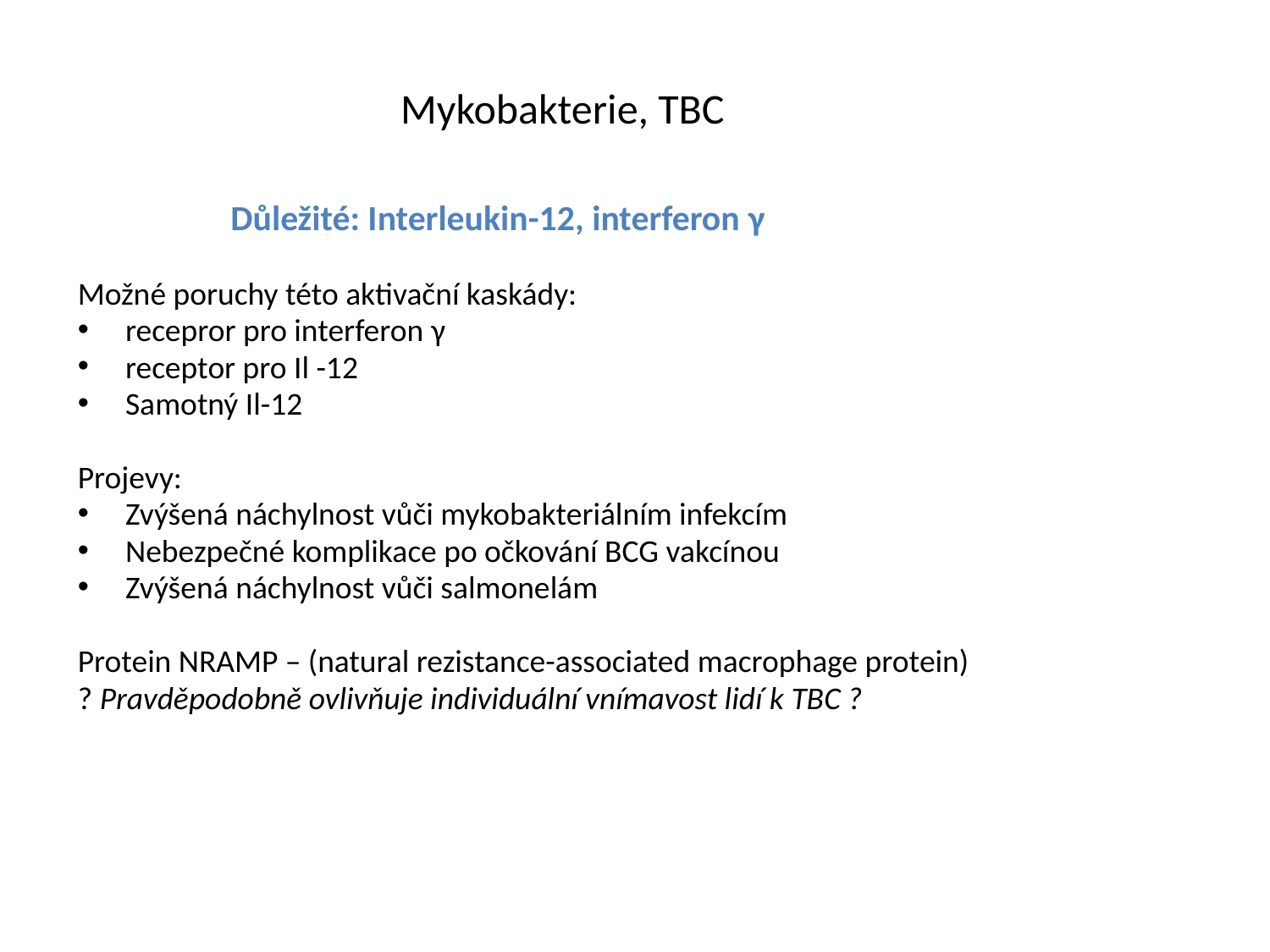

# Mykobakterie, TBC

                   Důležité: Interleukin-12, interferon γ

Možné poruchy této aktivační kaskády:
recepror pro interferon γ
receptor pro Il -12
Samotný Il-12

Projevy:
Zvýšená náchylnost vůči mykobakteriálním infekcím
Nebezpečné komplikace po očkování BCG vakcínou
Zvýšená náchylnost vůči salmonelám

Protein NRAMP – (natural rezistance-associated macrophage protein)
? Pravděpodobně ovlivňuje individuální vnímavost lidí k TBC ?